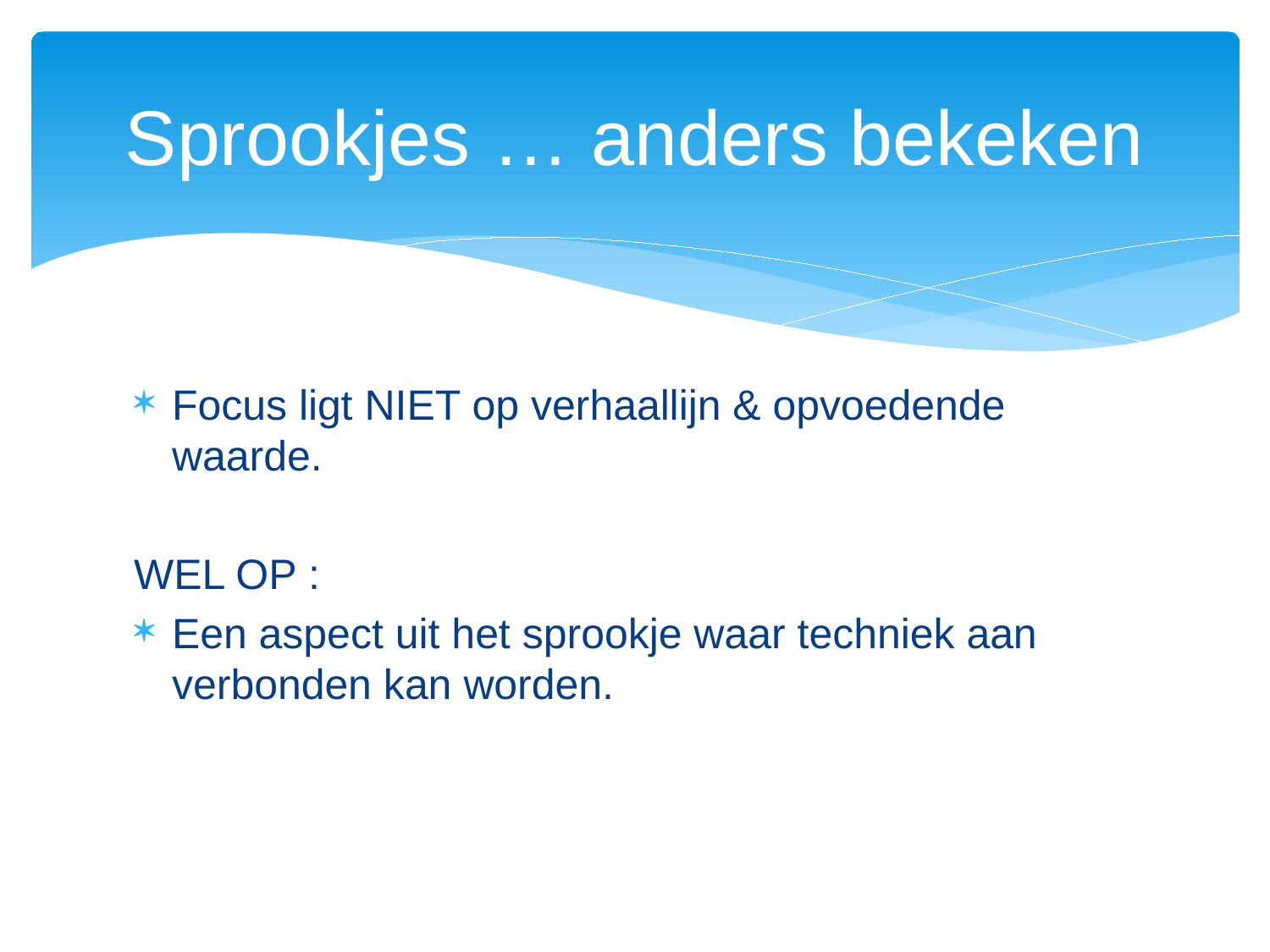

# Sprookjes … anders bekeken
Focus ligt NIET op verhaallijn & opvoedende waarde.

WEL OP :
Een aspect uit het sprookje waar techniek aan verbonden kan worden.